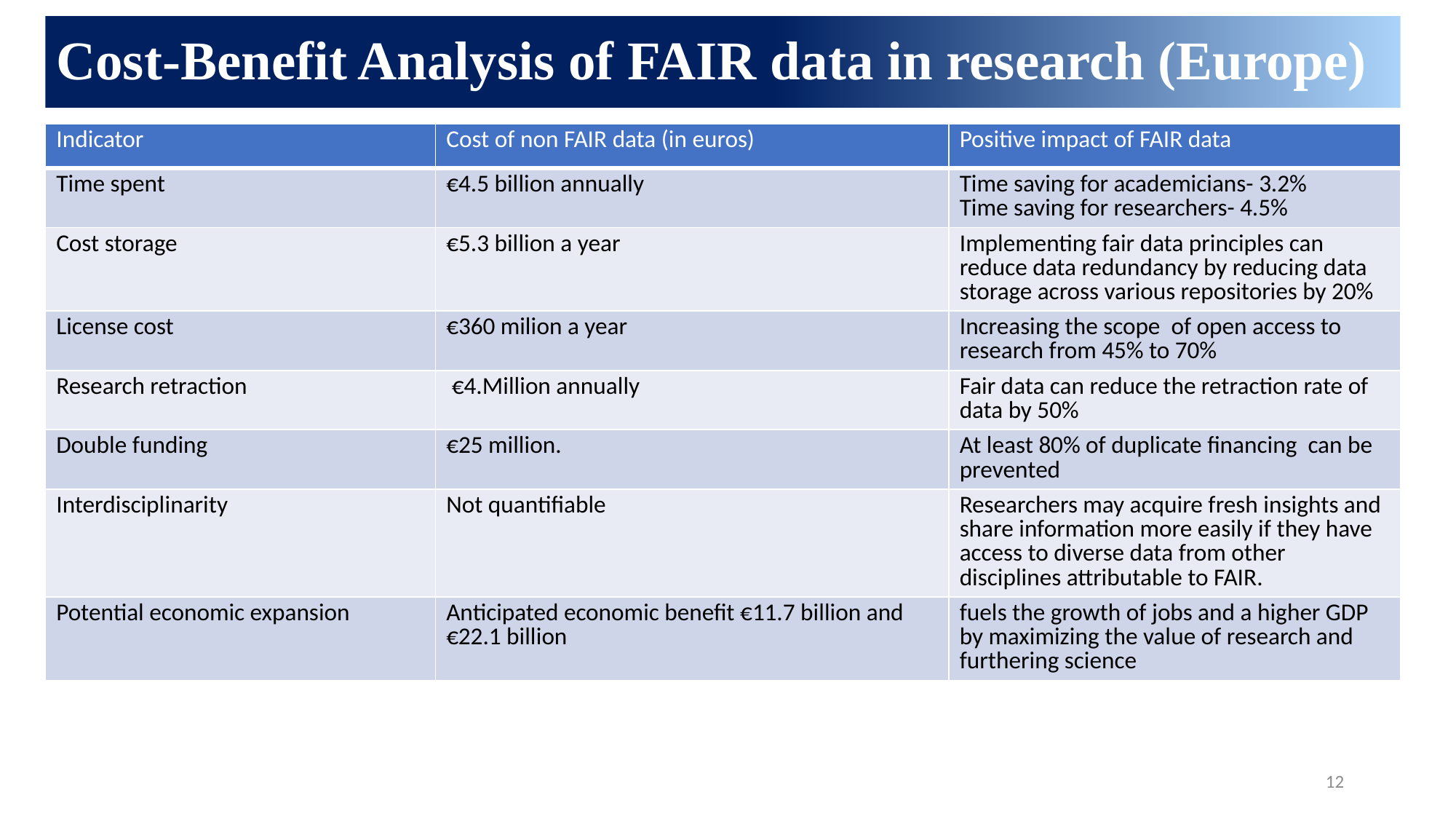

# Cost-Benefit Analysis of FAIR data in research (Europe)
| Indicator | Cost of non FAIR data (in euros) | Positive impact of FAIR data |
| --- | --- | --- |
| Time spent | €4.5 billion annually | Time saving for academicians- 3.2% Time saving for researchers- 4.5% |
| Cost storage | €5.3 billion a year | Implementing fair data principles can reduce data redundancy by reducing data storage across various repositories by 20% |
| License cost | €360 milion a year | Increasing the scope of open access to research from 45% to 70% |
| Research retraction | €4.Million annually | Fair data can reduce the retraction rate of data by 50% |
| Double funding | €25 million. | At least 80% of duplicate financing can be prevented |
| Interdisciplinarity | Not quantifiable | Researchers may acquire fresh insights and share information more easily if they have access to diverse data from other disciplines attributable to FAIR. |
| Potential economic expansion | Anticipated economic benefit €11.7 billion and €22.1 billion | fuels the growth of jobs and a higher GDP by maximizing the value of research and furthering science |
12